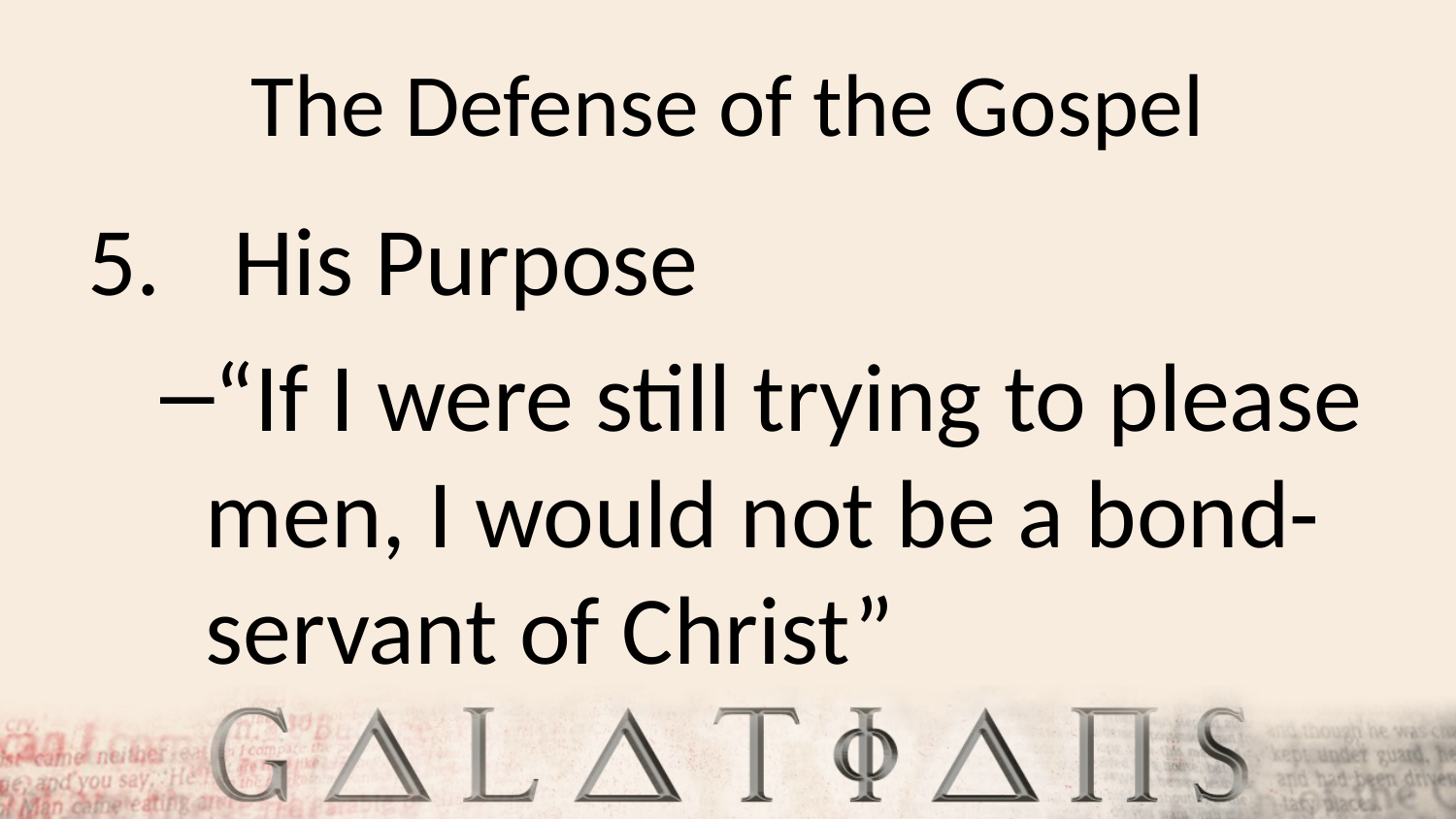

# The Defense of the Gospel
His Purpose
“If I were still trying to please men, I would not be a bond-servant of Christ”